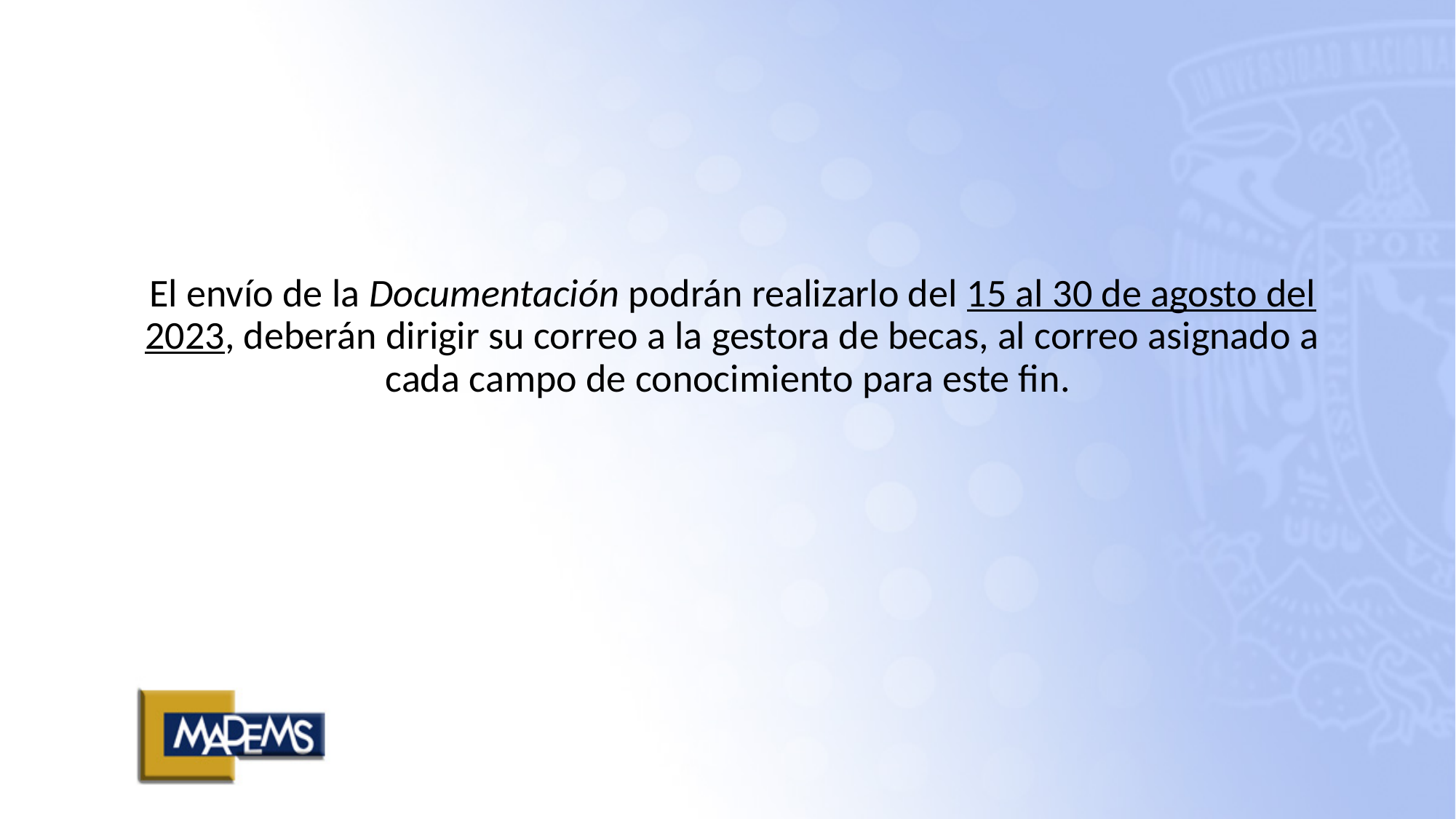

El envío de la Documentación podrán realizarlo del 15 al 30 de agosto del 2023, deberán dirigir su correo a la gestora de becas, al correo asignado a cada campo de conocimiento para este fin.